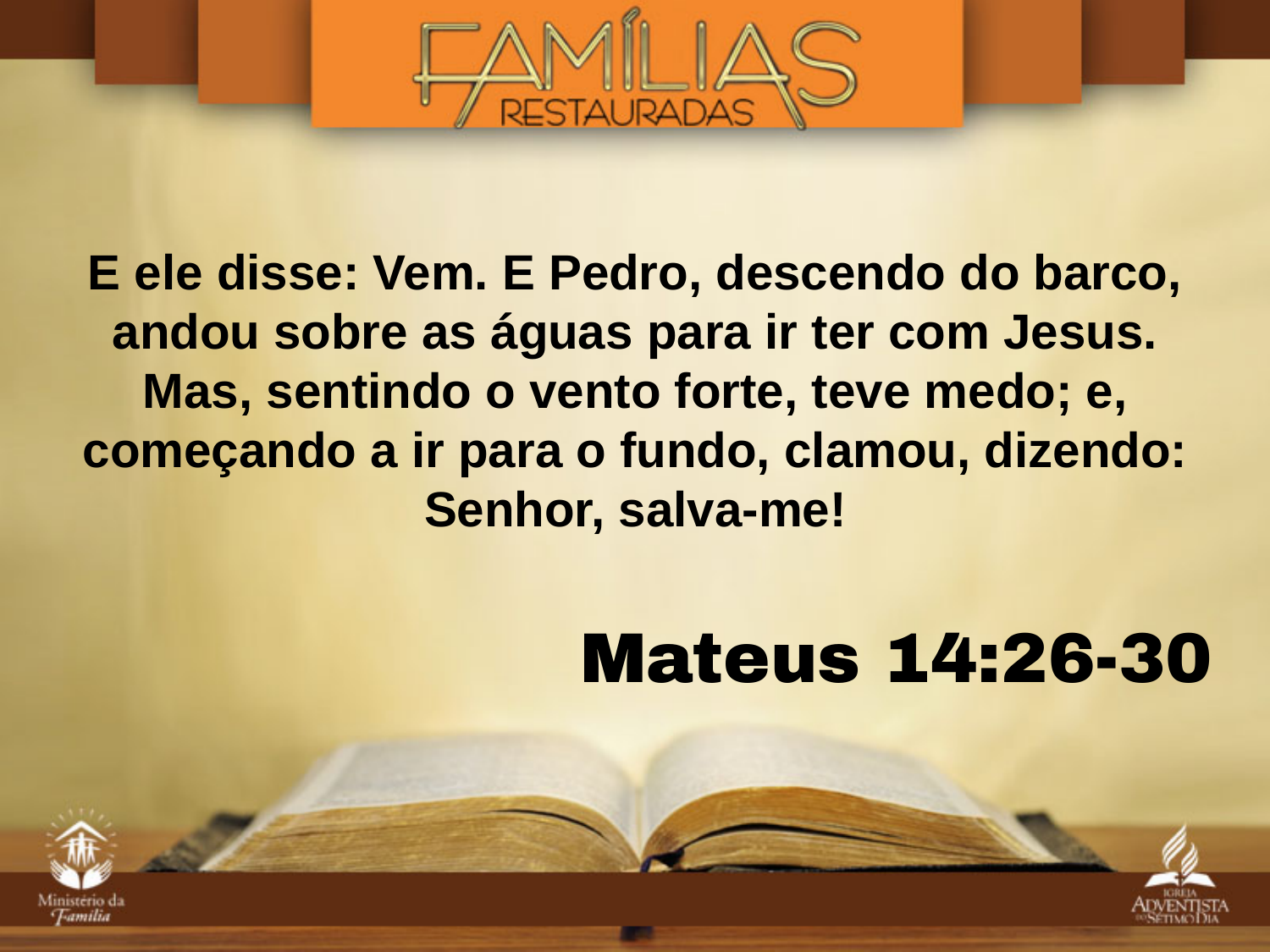

E ele disse: Vem. E Pedro, descendo do barco, andou sobre as águas para ir ter com Jesus.
Mas, sentindo o vento forte, teve medo; e, começando a ir para o fundo, clamou, dizendo: Senhor, salva-me!

Mateus 14:26-30